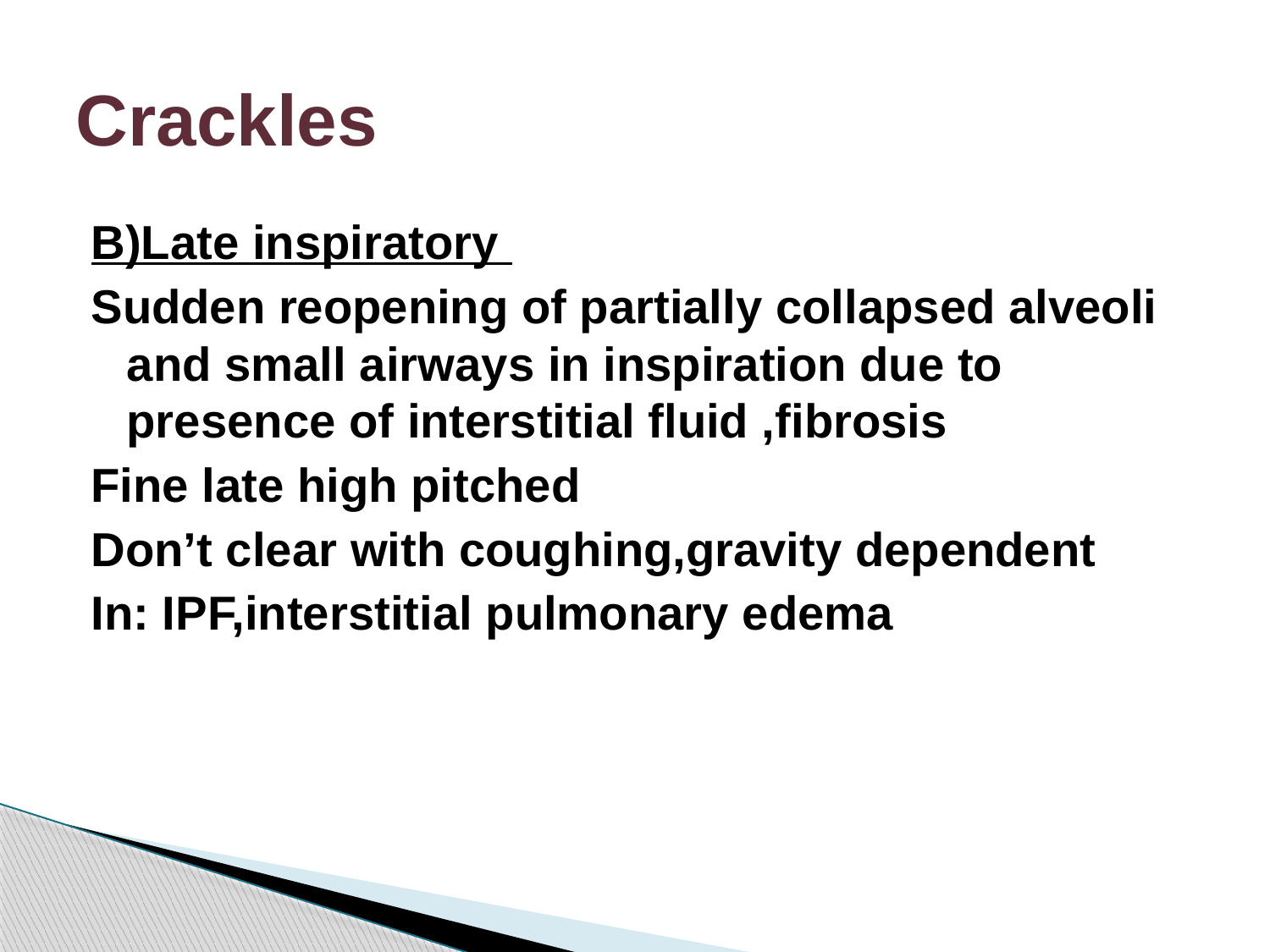

# Crackles
B)Late inspiratory
Sudden reopening of partially collapsed alveoli and small airways in inspiration due to presence of interstitial fluid ,fibrosis
Fine late high pitched
Don’t clear with coughing,gravity dependent
In: IPF,interstitial pulmonary edema